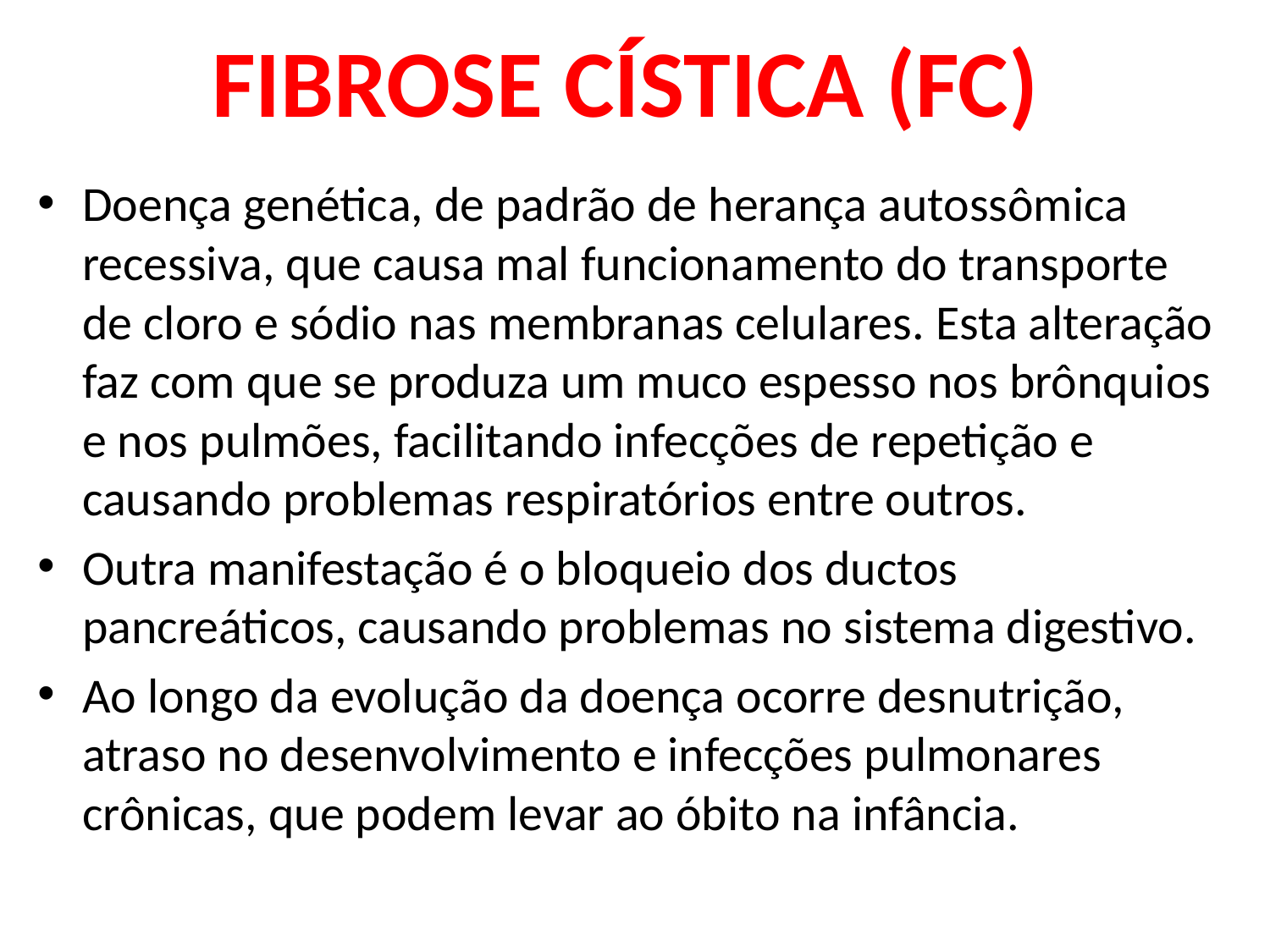

# FIBROSE CÍSTICA (FC)
Doença genética, de padrão de herança autossômica recessiva, que causa mal funcionamento do transporte de cloro e sódio nas membranas celulares. Esta alteração faz com que se produza um muco espesso nos brônquios e nos pulmões, facilitando infecções de repetição e causando problemas respiratórios entre outros.
Outra manifestação é o bloqueio dos ductos pancreáticos, causando problemas no sistema digestivo.
Ao longo da evolução da doença ocorre desnutrição, atraso no desenvolvimento e infecções pulmonares crônicas, que podem levar ao óbito na infância.